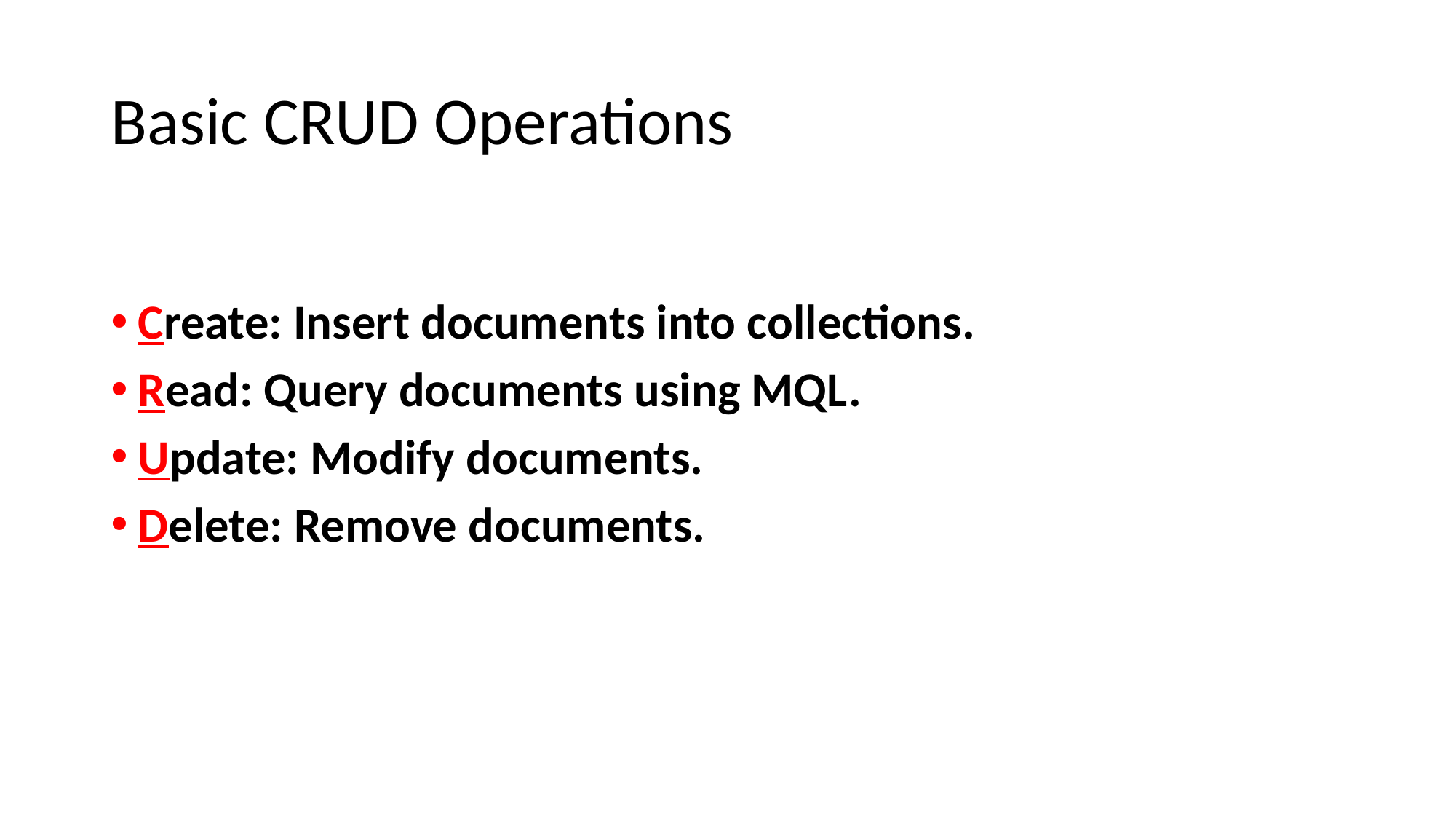

# Basic CRUD Operations

Create: Insert documents into collections.
Read: Query documents using MQL.
Update: Modify documents.
Delete: Remove documents.